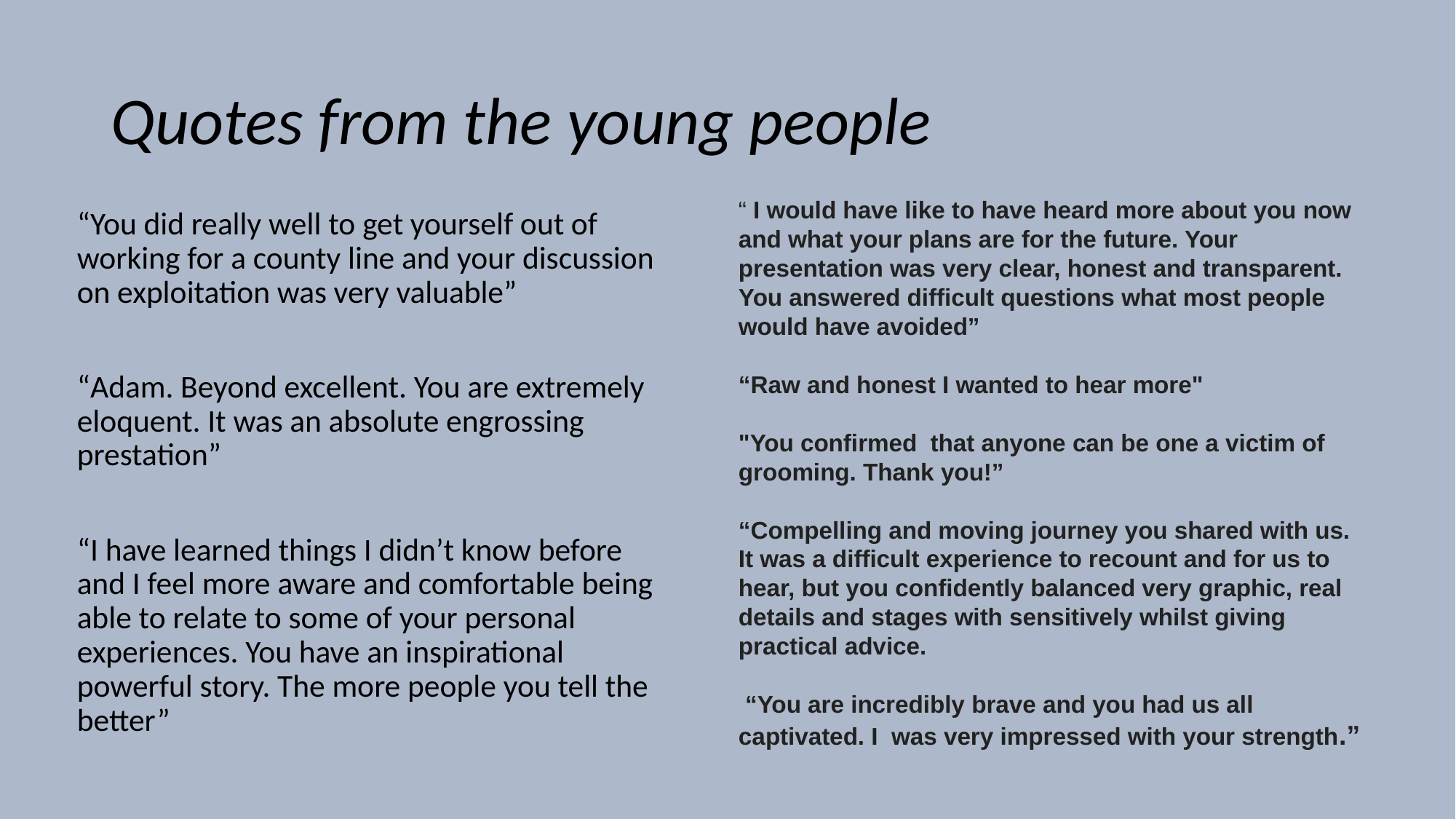

# Quotes from the young people
“ I would have like to have heard more about you now and what your plans are for the future. Your presentation was very clear, honest and transparent. You answered difficult questions what most people would have avoided”

“Raw and honest I wanted to hear more"

"You confirmed  that anyone can be one a victim of grooming. Thank you!”

“Compelling and moving journey you shared with us. It was a difficult experience to recount and for us to hear, but you confidently balanced very graphic, real details and stages with sensitively whilst giving practical advice.

 “You are incredibly brave and you had us all captivated. I  was very impressed with your strength.”

“You did really well to get yourself out of working for a county line and your discussion on exploitation was very valuable”

“Adam. Beyond excellent. You are extremely eloquent. It was an absolute engrossing prestation”

“I have learned things I didn’t know before and I feel more aware and comfortable being able to relate to some of your personal experiences. You have an inspirational powerful story. The more people you tell the better”